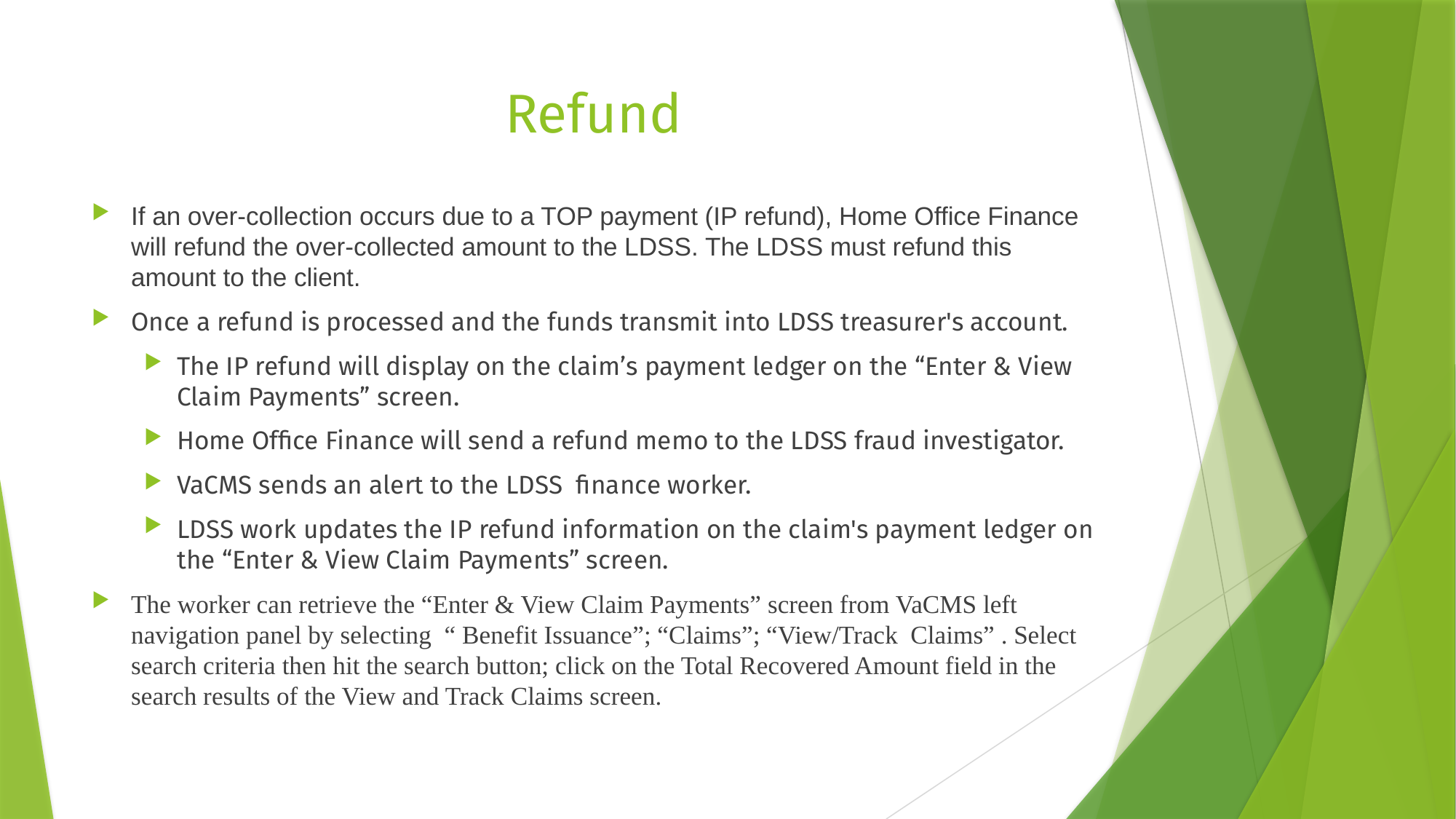

# Refund
If an over-collection occurs due to a TOP payment (IP refund), Home Office Finance will refund the over-collected amount to the LDSS. The LDSS must refund this amount to the client.
Once a refund is processed and the funds transmit into LDSS treasurer's account.
The IP refund will display on the claim’s payment ledger on the “Enter & View Claim Payments” screen.
Home Office Finance will send a refund memo to the LDSS fraud investigator.
VaCMS sends an alert to the LDSS  finance worker.
LDSS work updates the IP refund information on the claim's payment ledger on the “Enter & View Claim Payments” screen.
The worker can retrieve the “Enter & View Claim Payments” screen from VaCMS left navigation panel by selecting  “ Benefit Issuance”; “Claims”; “View/Track  Claims” . Select search criteria then hit the search button; click on the Total Recovered Amount field in the search results of the View and Track Claims screen.